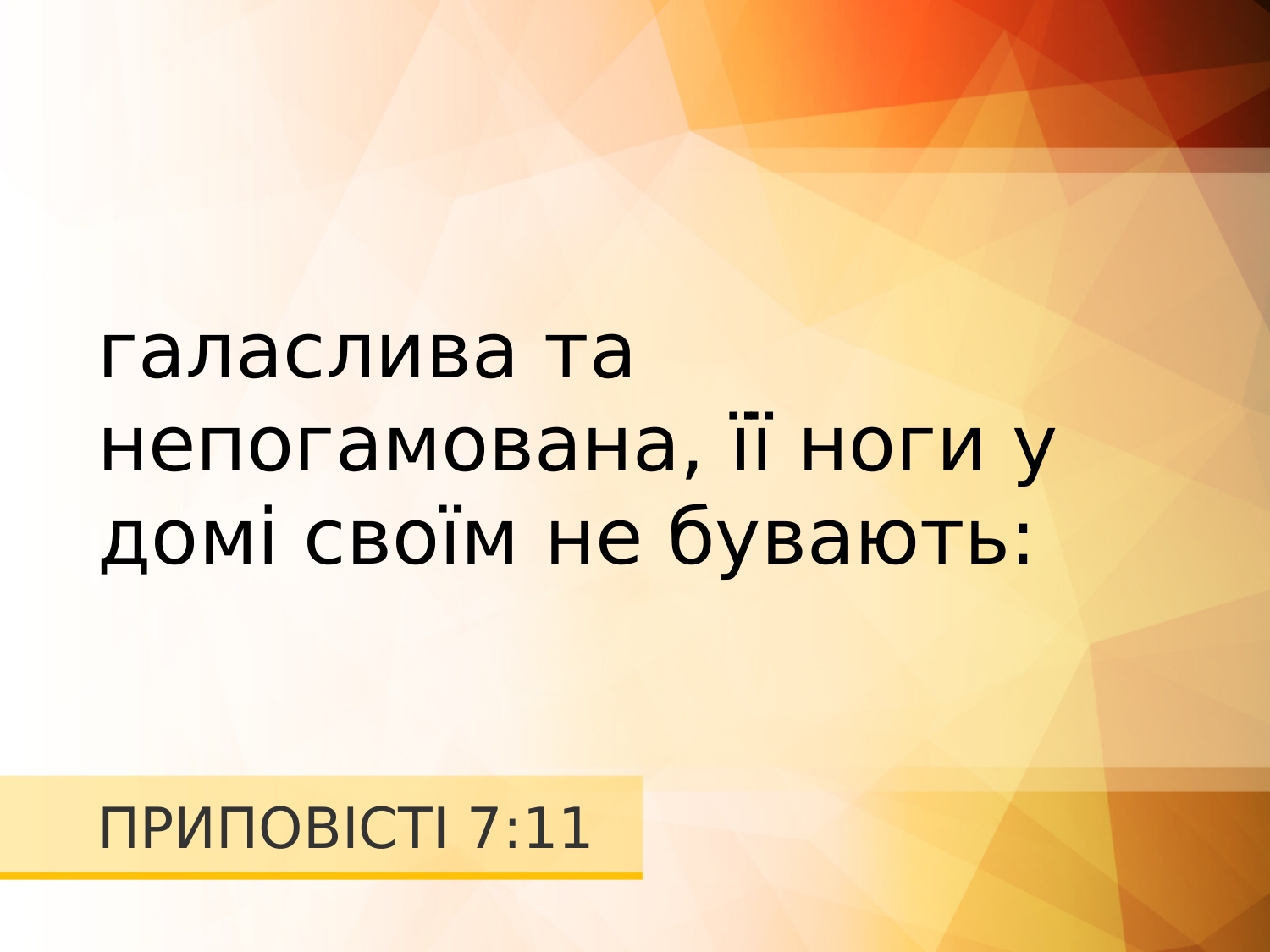

галаслива та непогамована, її ноги у домі своїм не бувають:
# ПРИПОВІСТІ 7:11